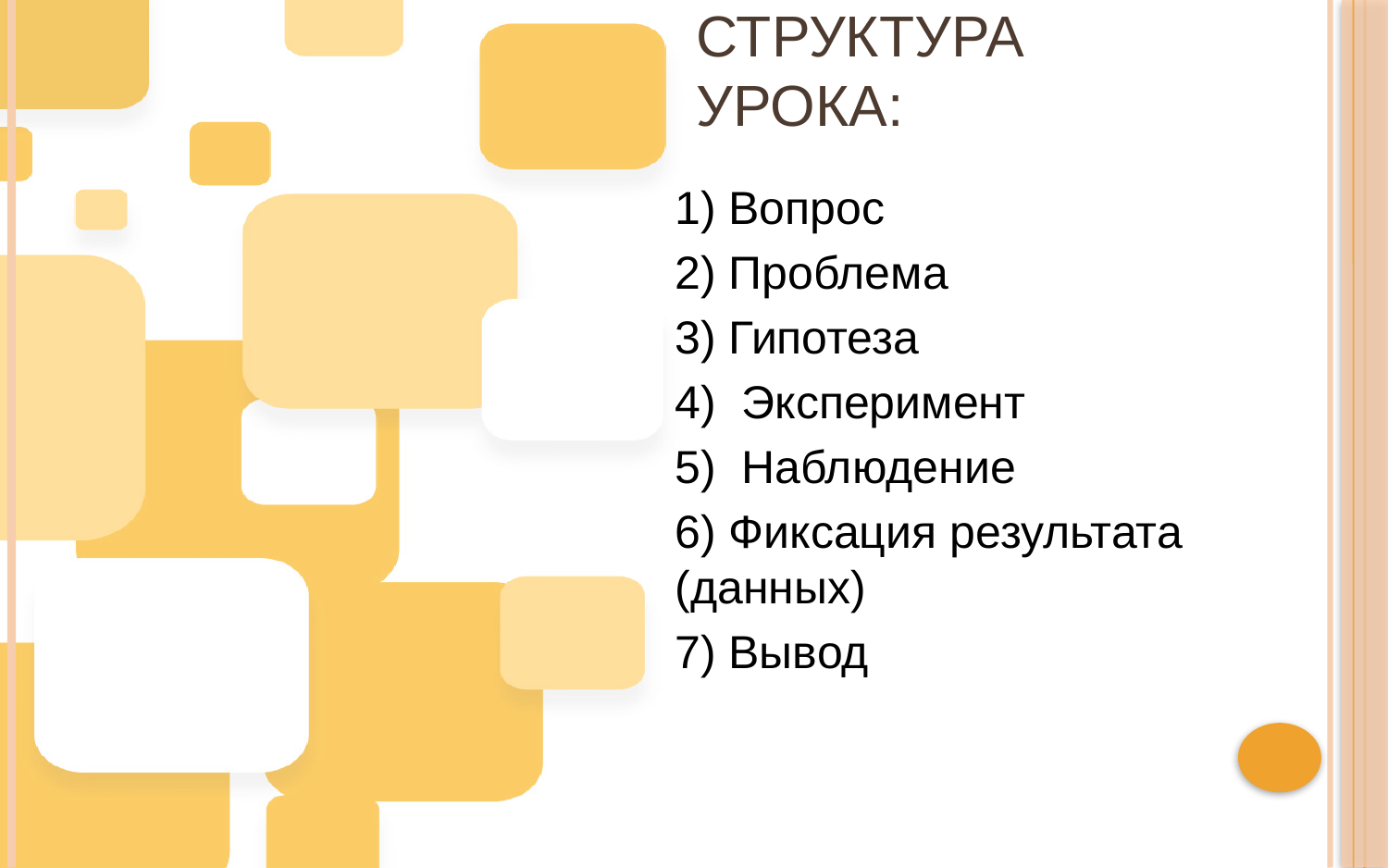

# Структура урока:
1) Вопрос
2) Проблема
3) Гипотеза
4)  Эксперимент
5)  Наблюдение
6) Фиксация результата (данных)
7) Вывод